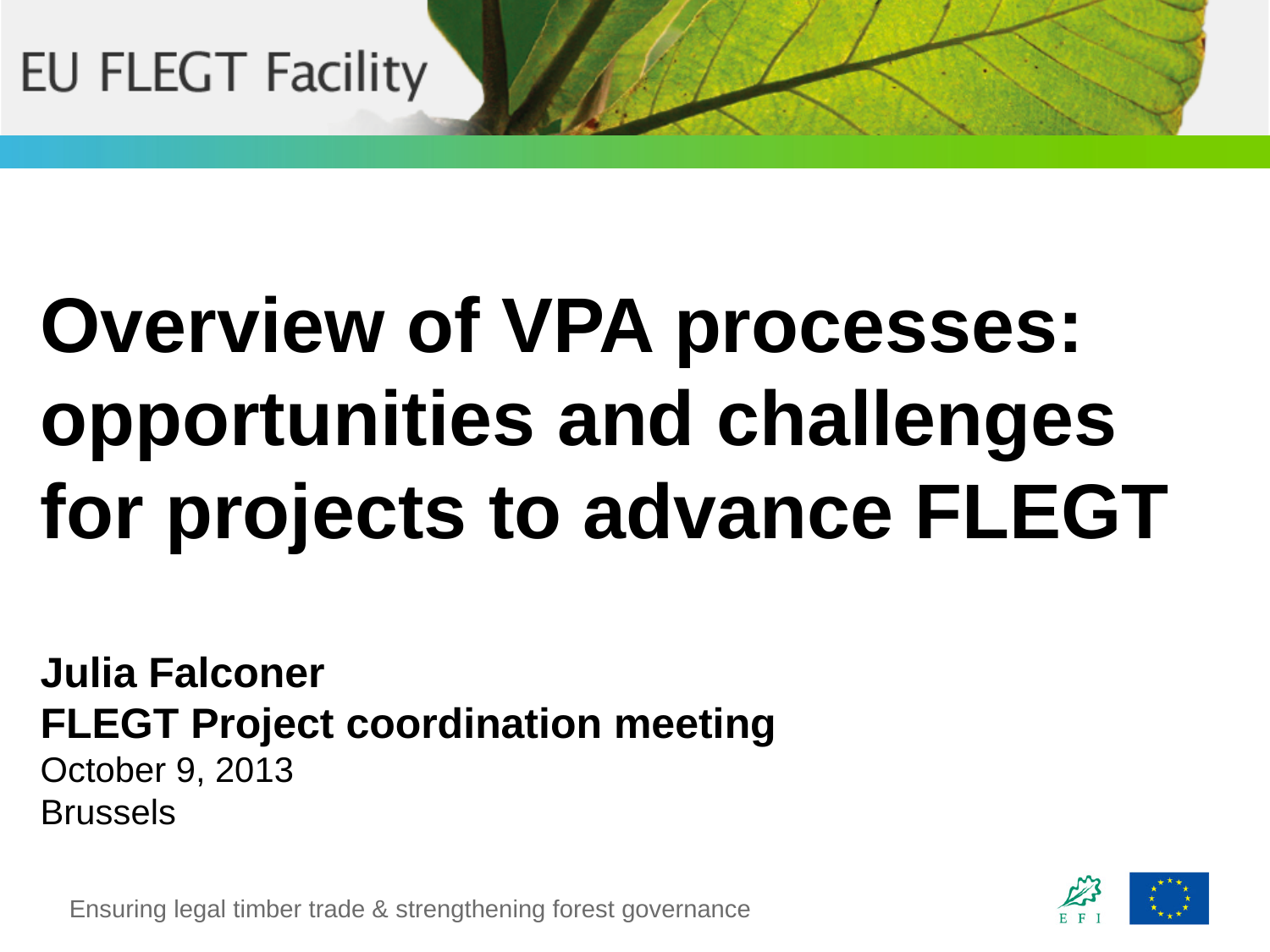

# Overview of VPA processes:  opportunities and challenges for projects to advance FLEGT
Julia Falconer
FLEGT Project coordination meeting
October 9, 2013
Brussels